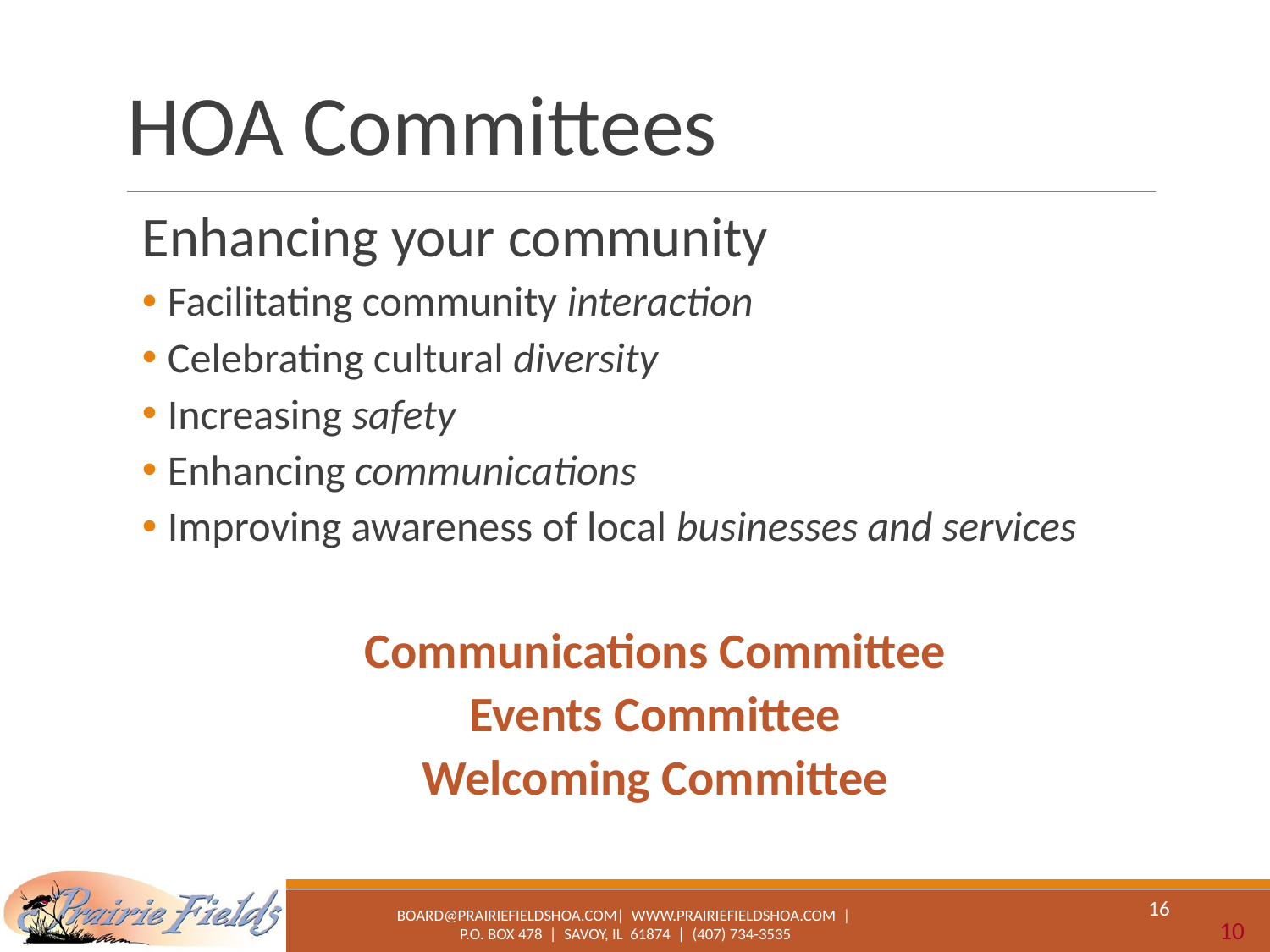

# HOA Committees

Enhancing your community
Facilitating community interaction
Celebrating cultural diversity
Increasing safety
Enhancing communications
Improving awareness of local businesses and services

Communications Committee
Events Committee
Welcoming Committee

16
10